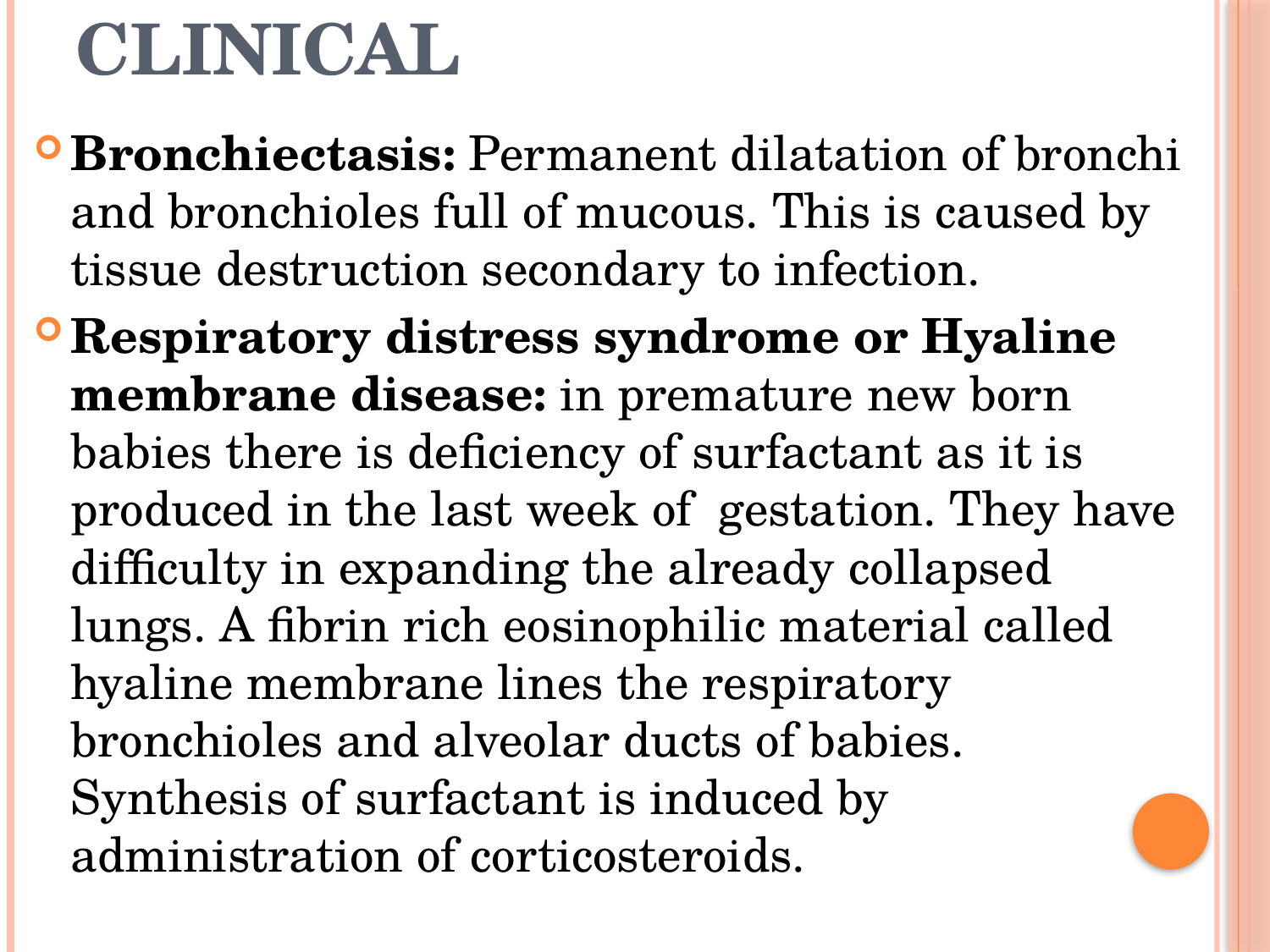

# Clinical
Bronchiectasis: Permanent dilatation of bronchi and bronchioles full of mucous. This is caused by tissue destruction secondary to infection.
Respiratory distress syndrome or Hyaline membrane disease: in premature new born babies there is deficiency of surfactant as it is produced in the last week of  gestation. They have difficulty in expanding the already collapsed lungs. A fibrin rich eosinophilic material called hyaline membrane lines the respiratory bronchioles and alveolar ducts of babies. Synthesis of surfactant is induced by administration of corticosteroids.